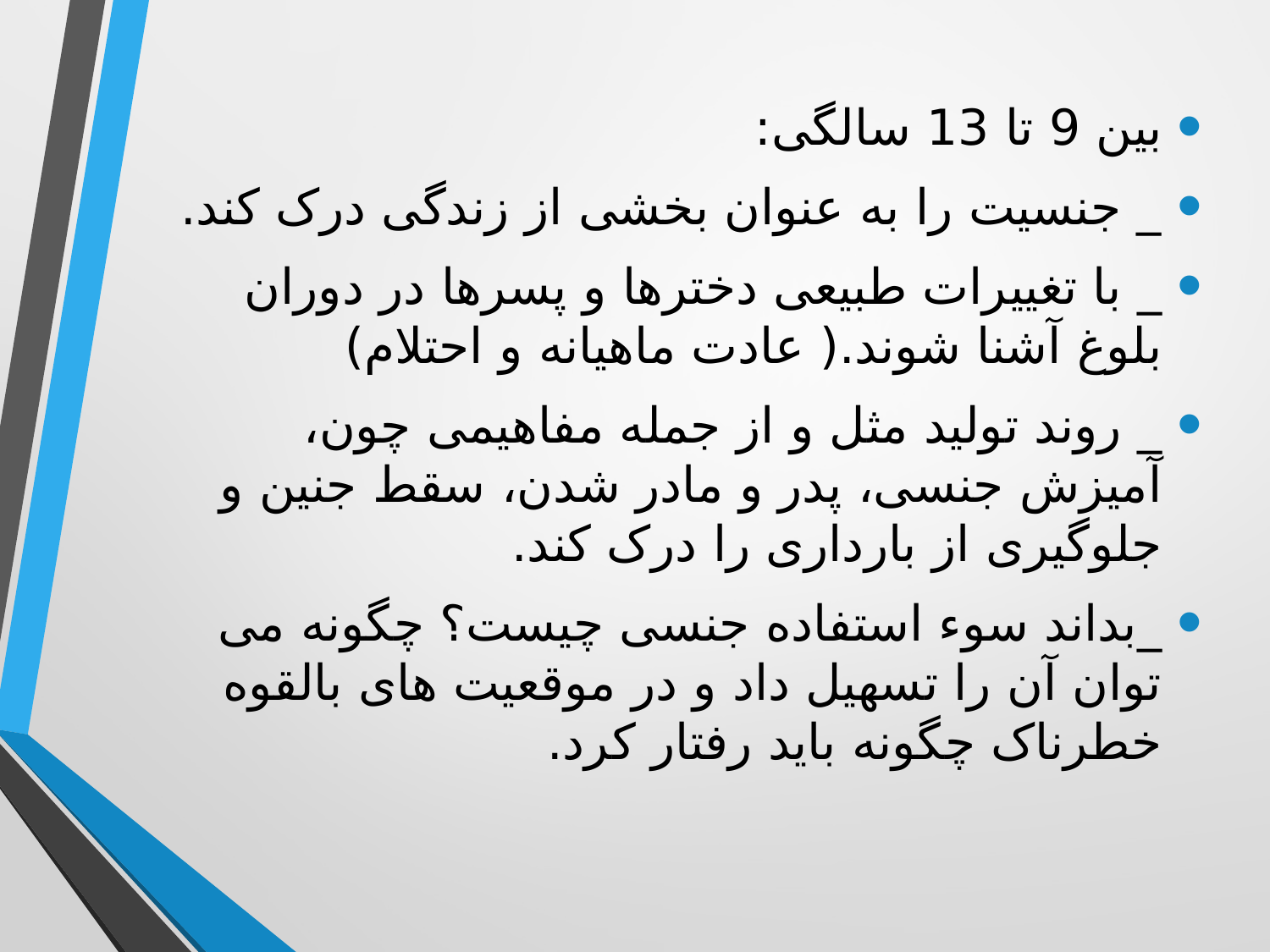

بین 9 تا 13 سالگی:
_ جنسیت را به عنوان بخشی از زندگی درک کند.
_ با تغییرات طبیعی دخترها و پسرها در دوران بلوغ آشنا شوند.( عادت ماهیانه و احتلام)
_ روند تولید مثل و از جمله مفاهیمی چون، آمیزش جنسی، پدر و مادر شدن، سقط جنین و جلوگیری از بارداری را درک کند.
_بداند سوء استفاده جنسی چیست؟ چگونه می توان آن را تسهیل داد و در موقعیت های بالقوه خطرناک چگونه باید رفتار کرد.